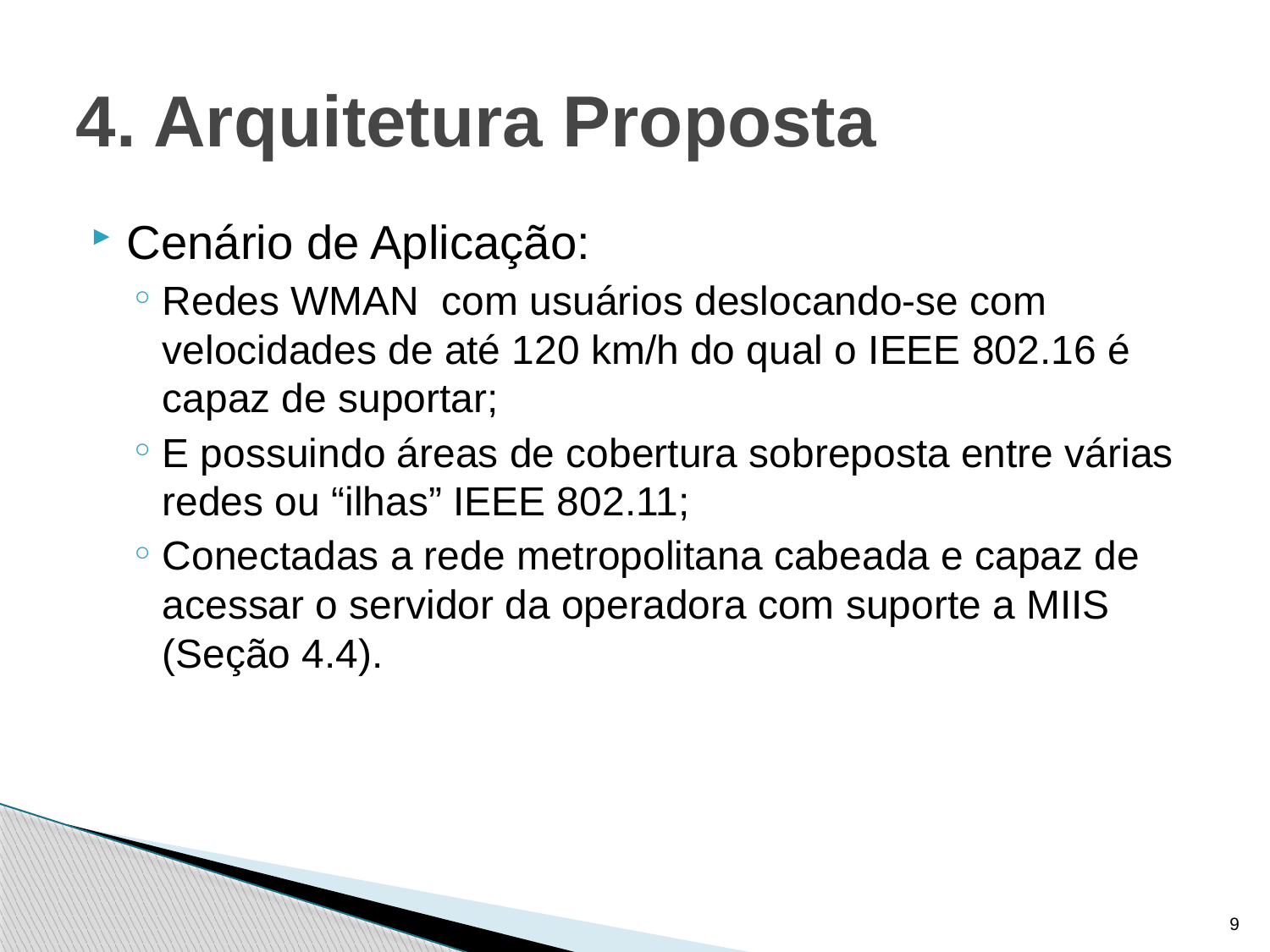

# 4. Arquitetura Proposta
Cenário de Aplicação:
Redes WMAN  com usuários deslocando-se com velocidades de até 120 km/h do qual o IEEE 802.16 é capaz de suportar;
E possuindo áreas de cobertura sobreposta entre várias redes ou “ilhas” IEEE 802.11;
Conectadas a rede metropolitana cabeada e capaz de acessar o servidor da operadora com suporte a MIIS (Seção 4.4).

9